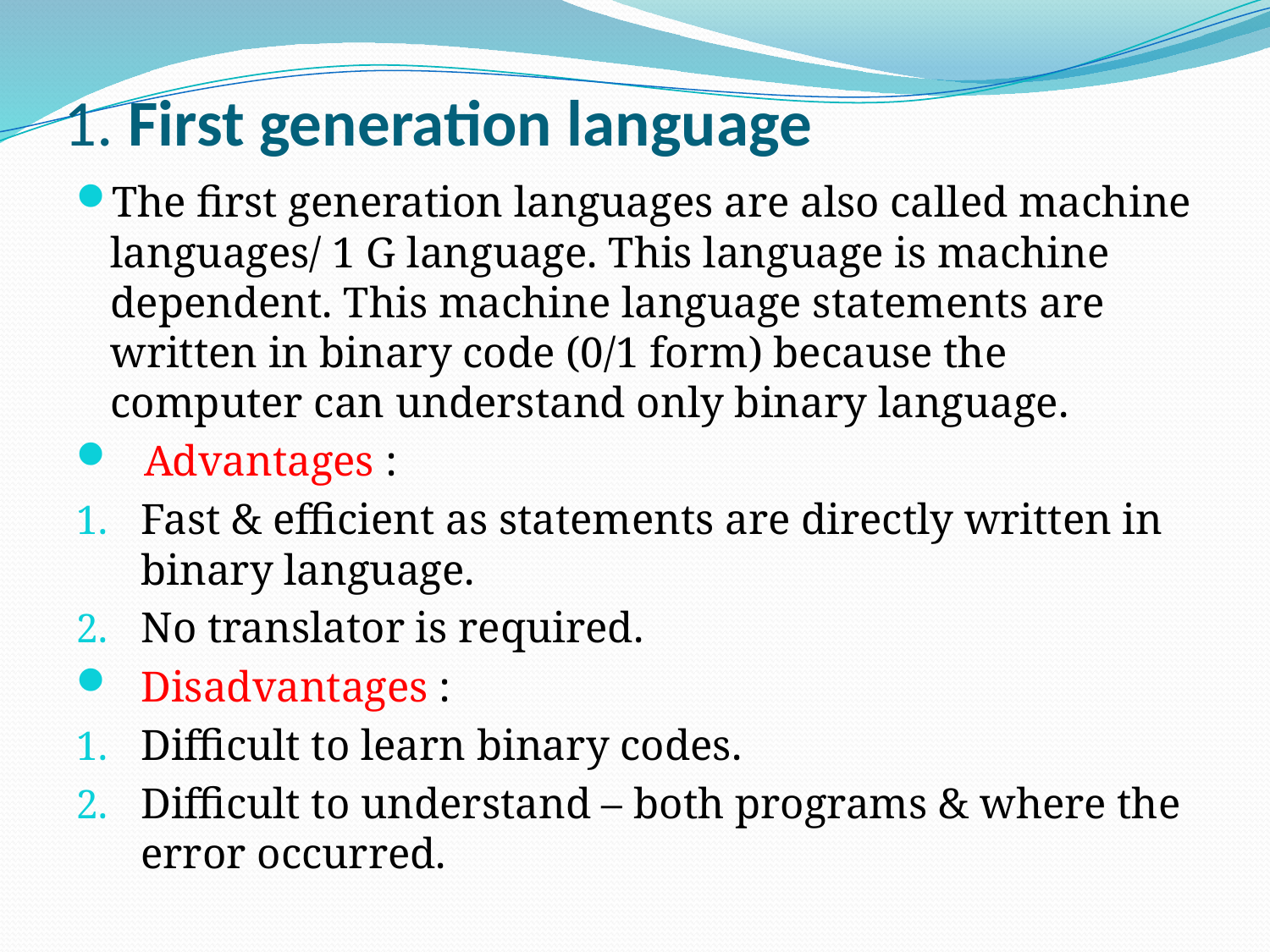

# 1. First generation language
The first generation languages are also called machine languages/ 1 G language. This language is machine dependent. This machine language statements are written in binary code (0/1 form) because the computer can understand only binary language.
   Advantages :
Fast & efficient as statements are directly written in binary language.
No translator is required.
Disadvantages :
Difficult to learn binary codes.
Difficult to understand – both programs & where the error occurred.